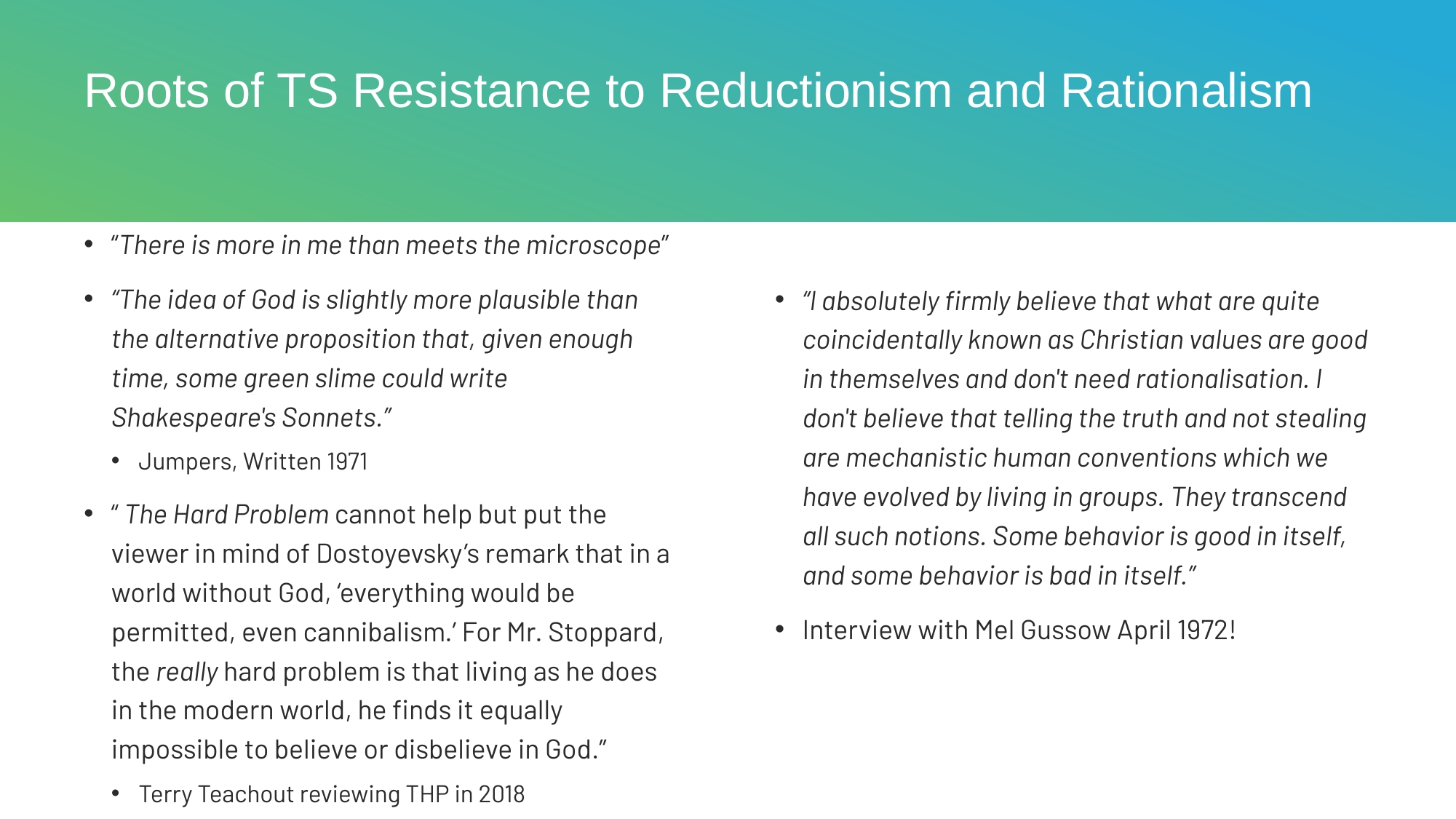

# Roots of TS Resistance to Reductionism and Rationalism
“There is more in me than meets the microscope”
“The idea of God is slightly more plausible than the alternative proposition that, given enough time, some green slime could write Shakespeare's Sonnets.”
Jumpers, Written 1971
“ The Hard Problem cannot help but put the viewer in mind of Dostoyevsky’s remark that in a world without God, ‘everything would be permitted, even cannibalism.’ For Mr. Stoppard, the really hard problem is that living as he does in the modern world, he finds it equally impossible to believe or disbelieve in God.”
Terry Teachout reviewing THP in 2018
“I absolutely firmly believe that what are quite coincidentally known as Christian values are good in themselves and don't need rationalisation. I don't believe that telling the truth and not stealing are mechanistic human conventions which we have evolved by living in groups. They transcend all such notions. Some behavior is good in itself, and some behavior is bad in itself.”
Interview with Mel Gussow April 1972!